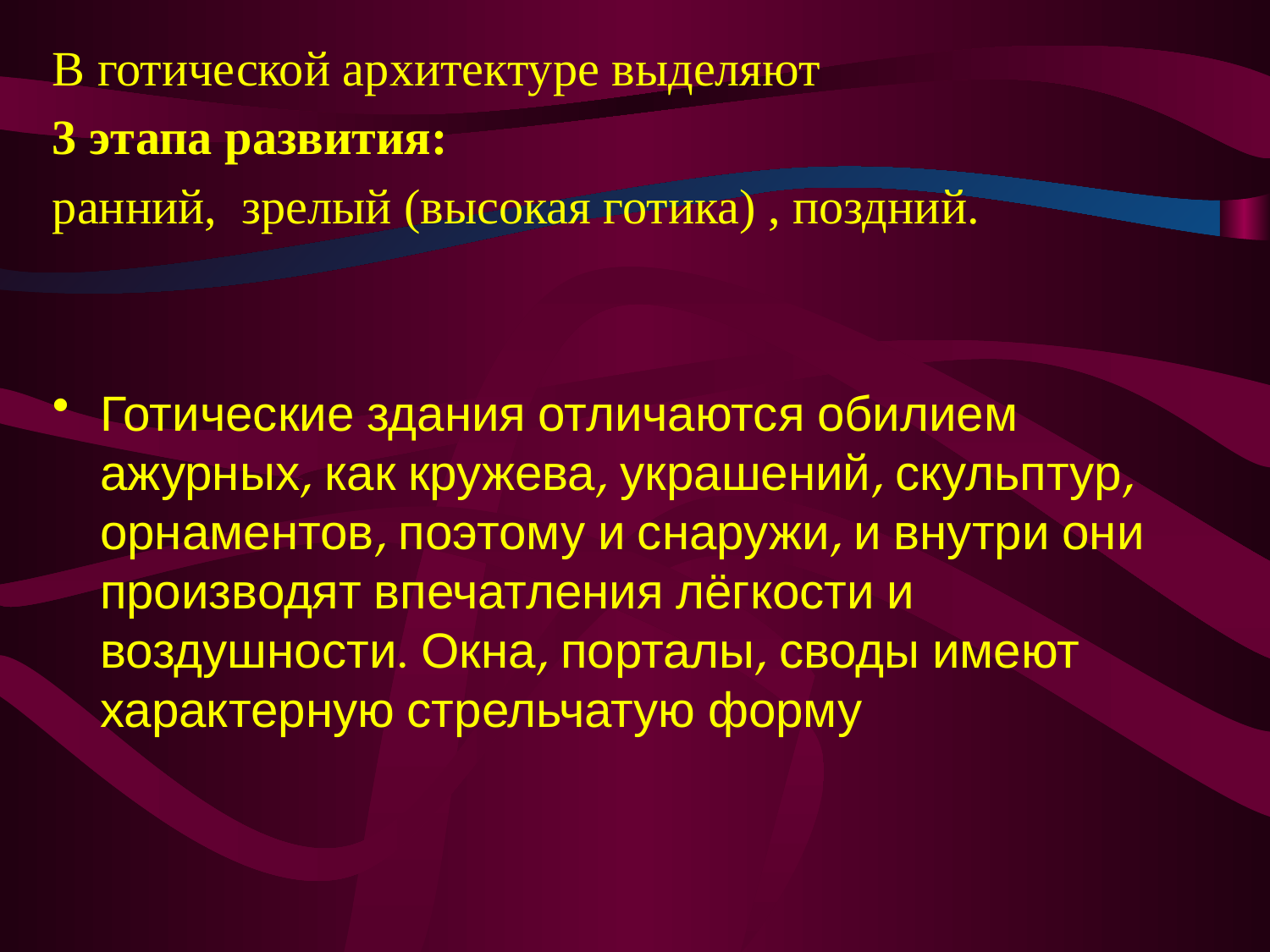

В готической архитектуре выделяют
3 этапа развития:
ранний,  зрелый (высокая готика) , поздний.

Готические здания отличаются обилием ажурных, как кружева, украшений, скульптур, орнаментов, поэтому и снаружи, и внутри они производят впечатления лёгкости и воздушности. Окна, порталы, своды имеют характерную стрельчатую форму